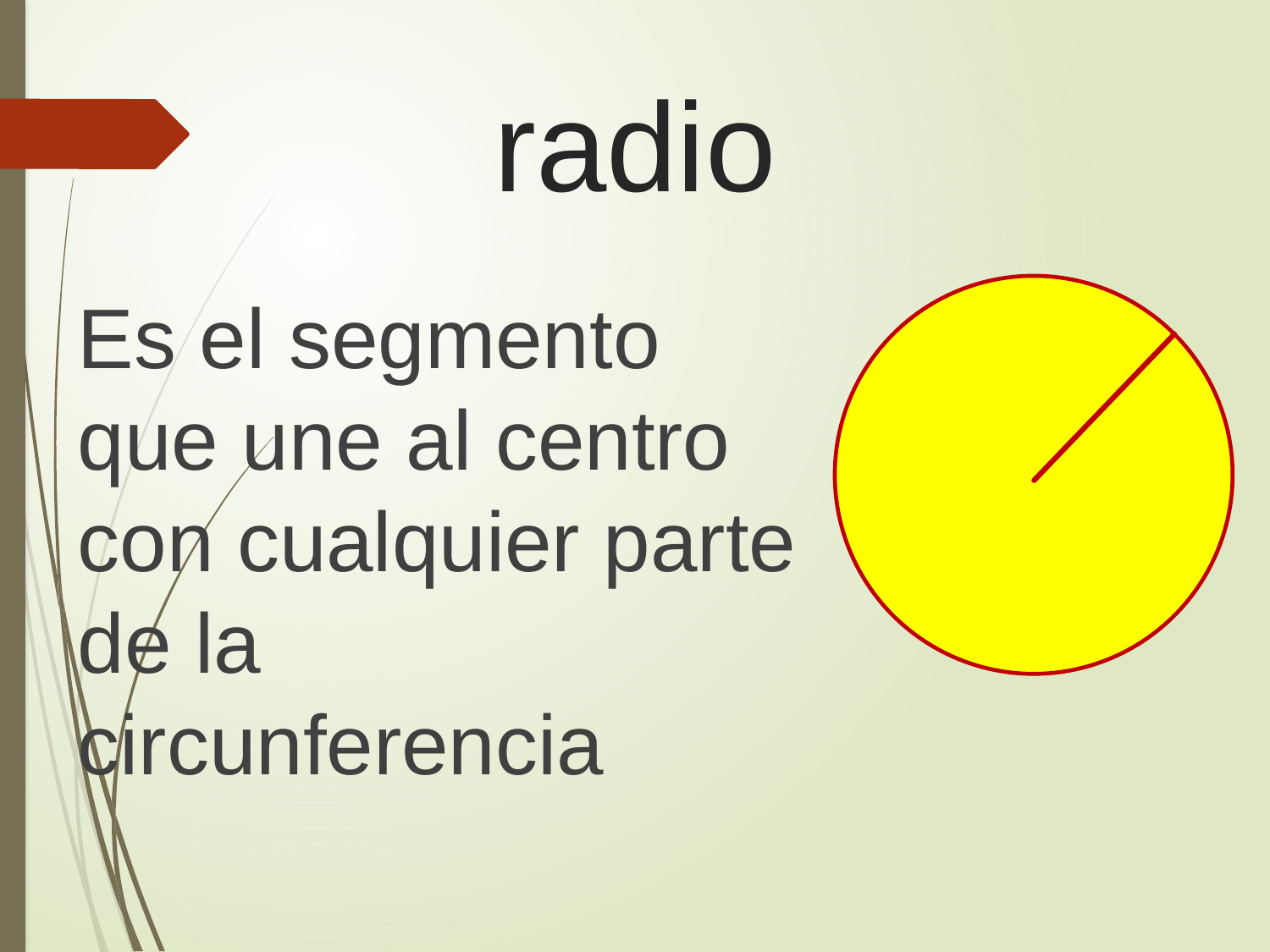

# radio

Es el segmento que une al centro con cualquier parte de la circunferencia